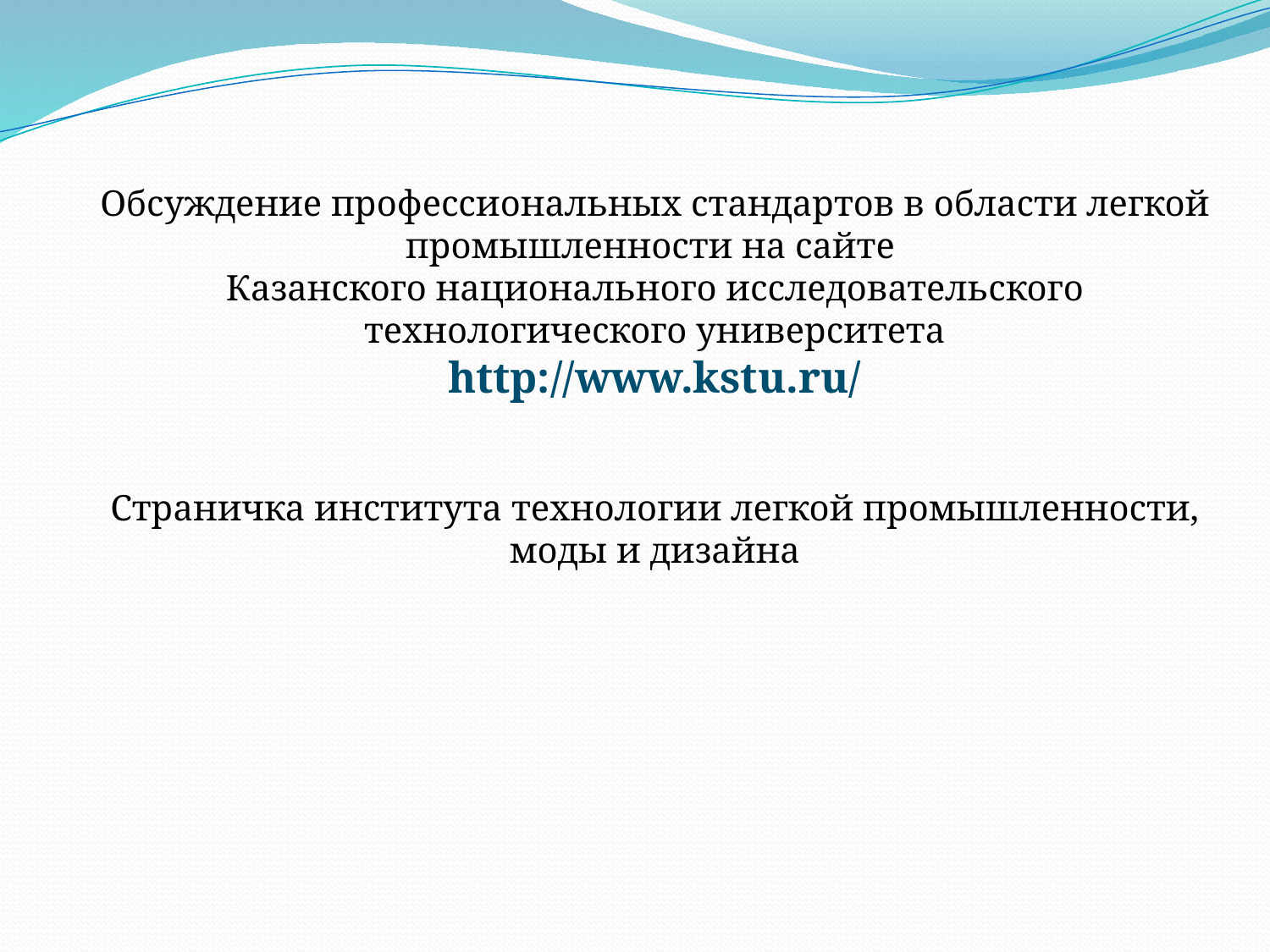

Обсуждение профессиональных стандартов в области легкой промышленности на сайте
Казанского национального исследовательского технологического университета
http://www.kstu.ru/

Страничка института технологии легкой промышленности, моды и дизайна